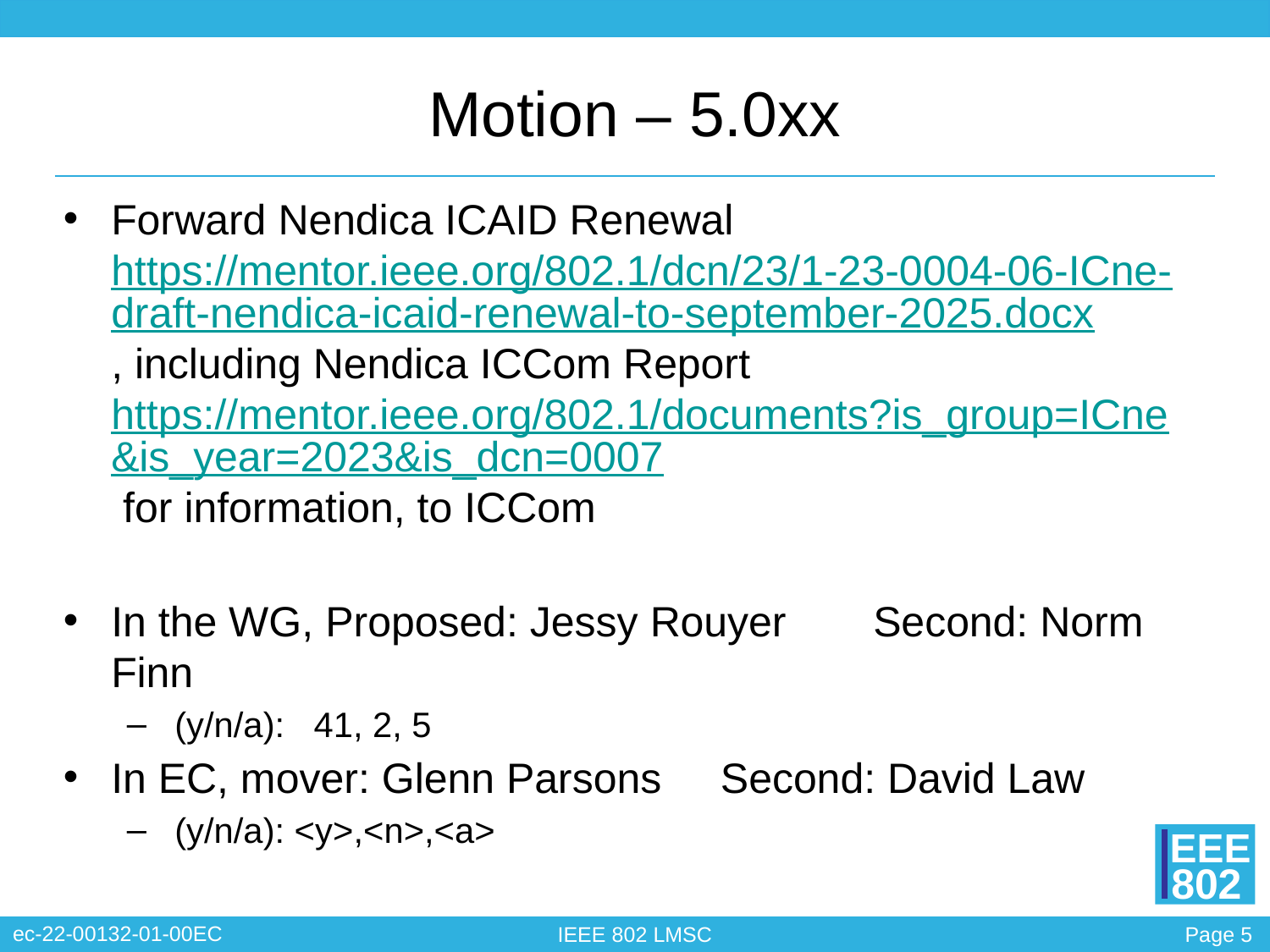

# Motion – 5.0xx
Forward Nendica ICAID Renewal https://mentor.ieee.org/802.1/dcn/23/1-23-0004-06-ICne-draft-nendica-icaid-renewal-to-september-2025.docx, including Nendica ICCom Report https://mentor.ieee.org/802.1/documents?is_group=ICne&is_year=2023&is_dcn=0007 for information, to ICCom

In the WG, Proposed: Jessy Rouyer	Second: Norm Finn
(y/n/a):   41, 2, 5
In EC, mover: Glenn Parsons     Second: David Law
(y/n/a): <y>,<n>,<a>